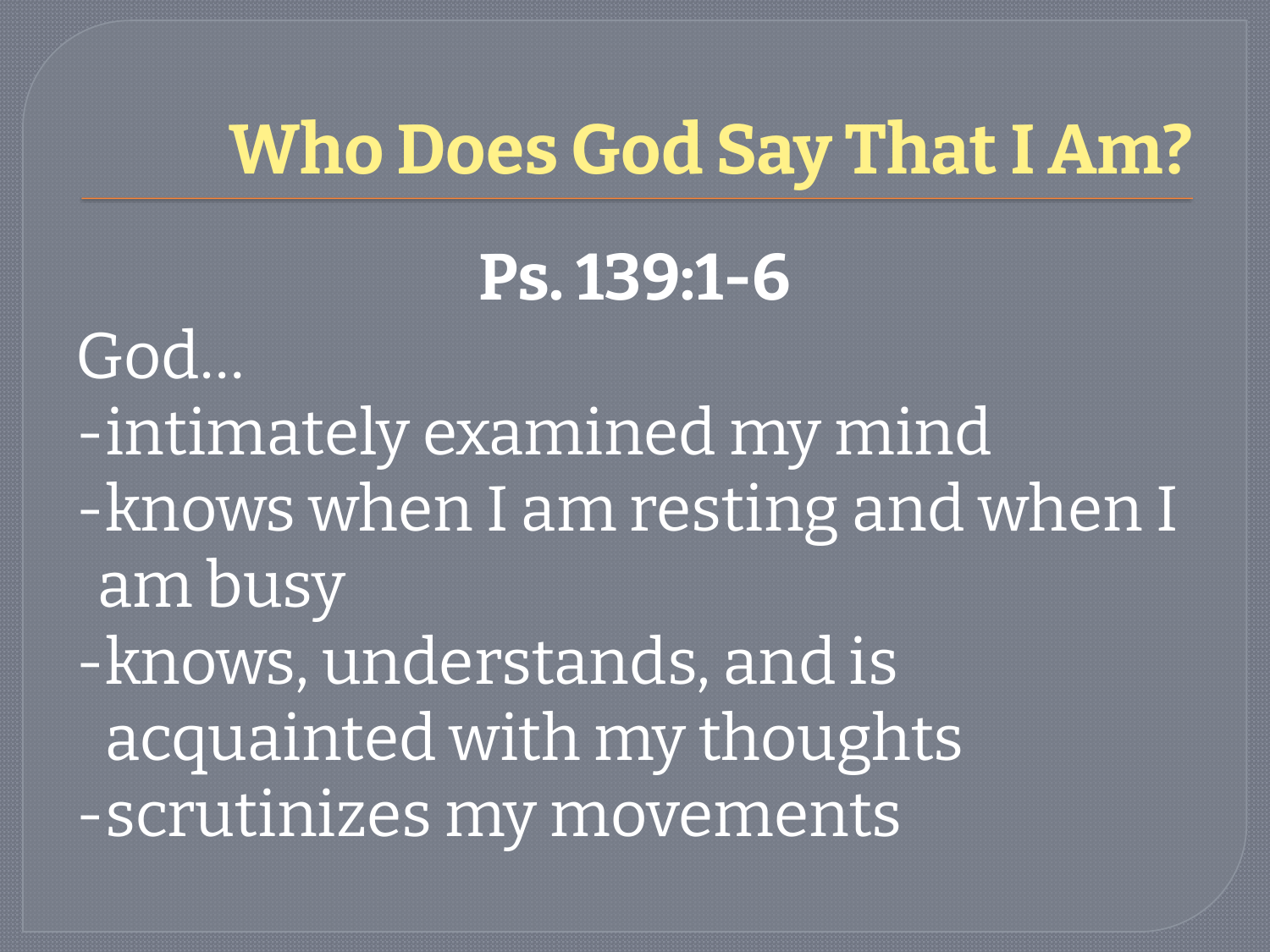

# Who Does God Say That I Am?
Ps. 139:1-6
God…
-intimately examined my mind
-knows when I am resting and when I am busy
-knows, understands, and is acquainted with my thoughts
-scrutinizes my movements